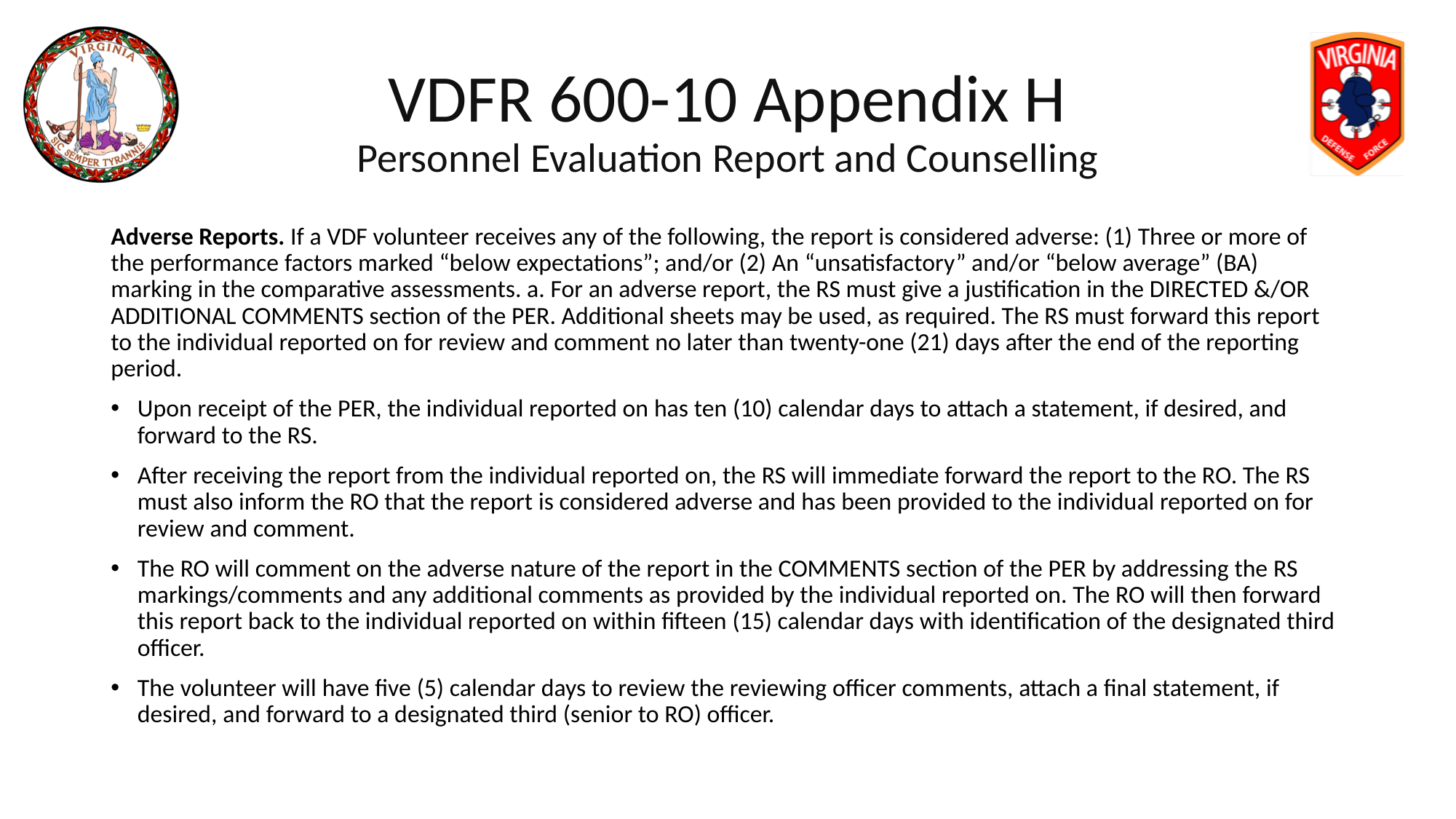

# VDFR 600-10 Appendix H Personnel Evaluation Report and Counselling
Adverse Reports. If a VDF volunteer receives any of the following, the report is considered adverse: (1) Three or more of the performance factors marked “below expectations”; and/or (2) An “unsatisfactory” and/or “below average” (BA) marking in the comparative assessments. a. For an adverse report, the RS must give a justification in the DIRECTED &/OR ADDITIONAL COMMENTS section of the PER. Additional sheets may be used, as required. The RS must forward this report to the individual reported on for review and comment no later than twenty-one (21) days after the end of the reporting period.
Upon receipt of the PER, the individual reported on has ten (10) calendar days to attach a statement, if desired, and forward to the RS.
After receiving the report from the individual reported on, the RS will immediate forward the report to the RO. The RS must also inform the RO that the report is considered adverse and has been provided to the individual reported on for review and comment.
The RO will comment on the adverse nature of the report in the COMMENTS section of the PER by addressing the RS markings/comments and any additional comments as provided by the individual reported on. The RO will then forward this report back to the individual reported on within fifteen (15) calendar days with identification of the designated third officer.
The volunteer will have five (5) calendar days to review the reviewing officer comments, attach a final statement, if desired, and forward to a designated third (senior to RO) officer.